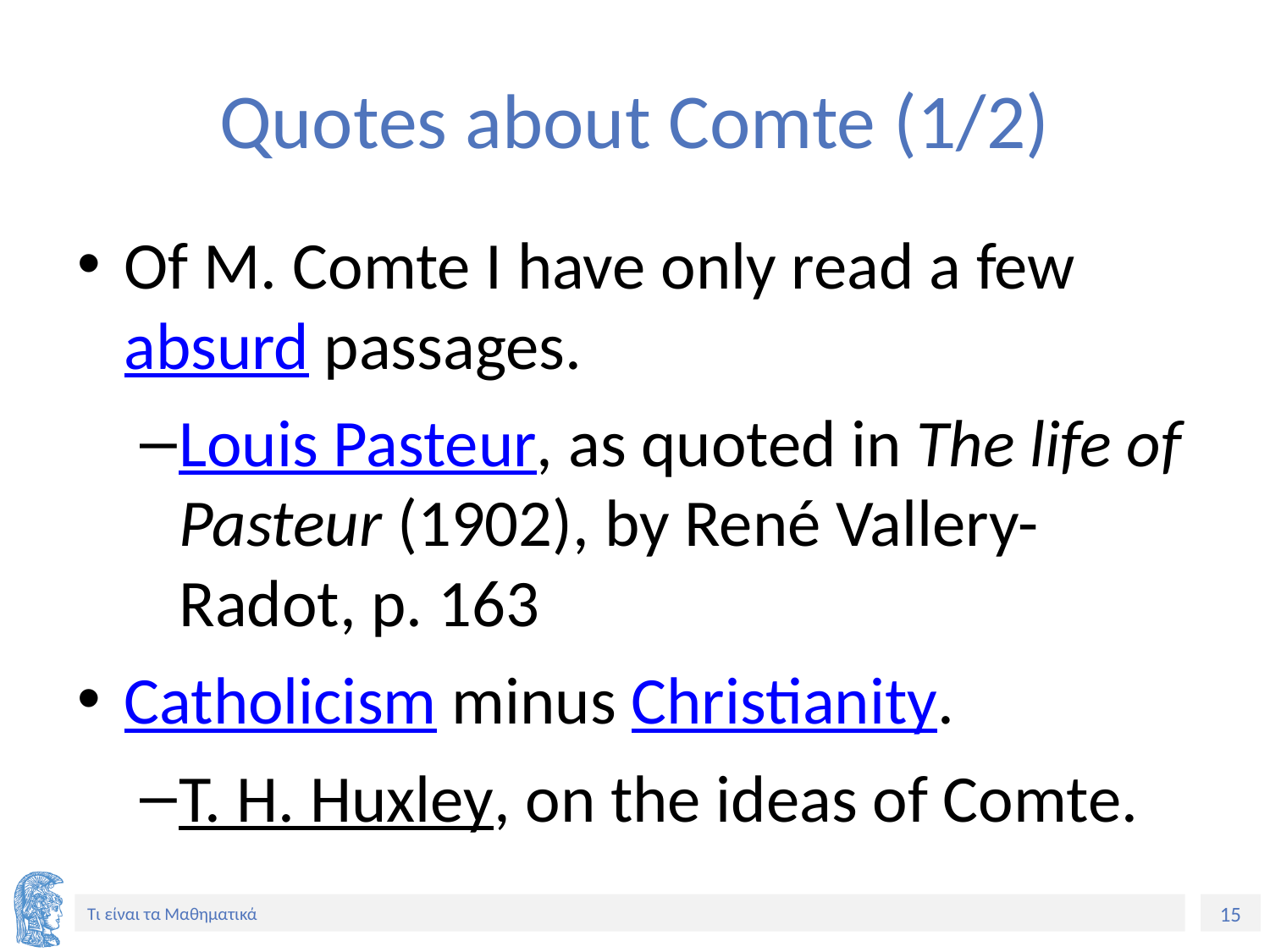

# Quotes about Comte (1/2)
Of M. Comte I have only read a few absurd passages.
Louis Pasteur, as quoted in The life of Pasteur (1902), by René Vallery-Radot, p. 163
Catholicism minus Christianity.
T. H. Huxley, on the ideas of Comte.